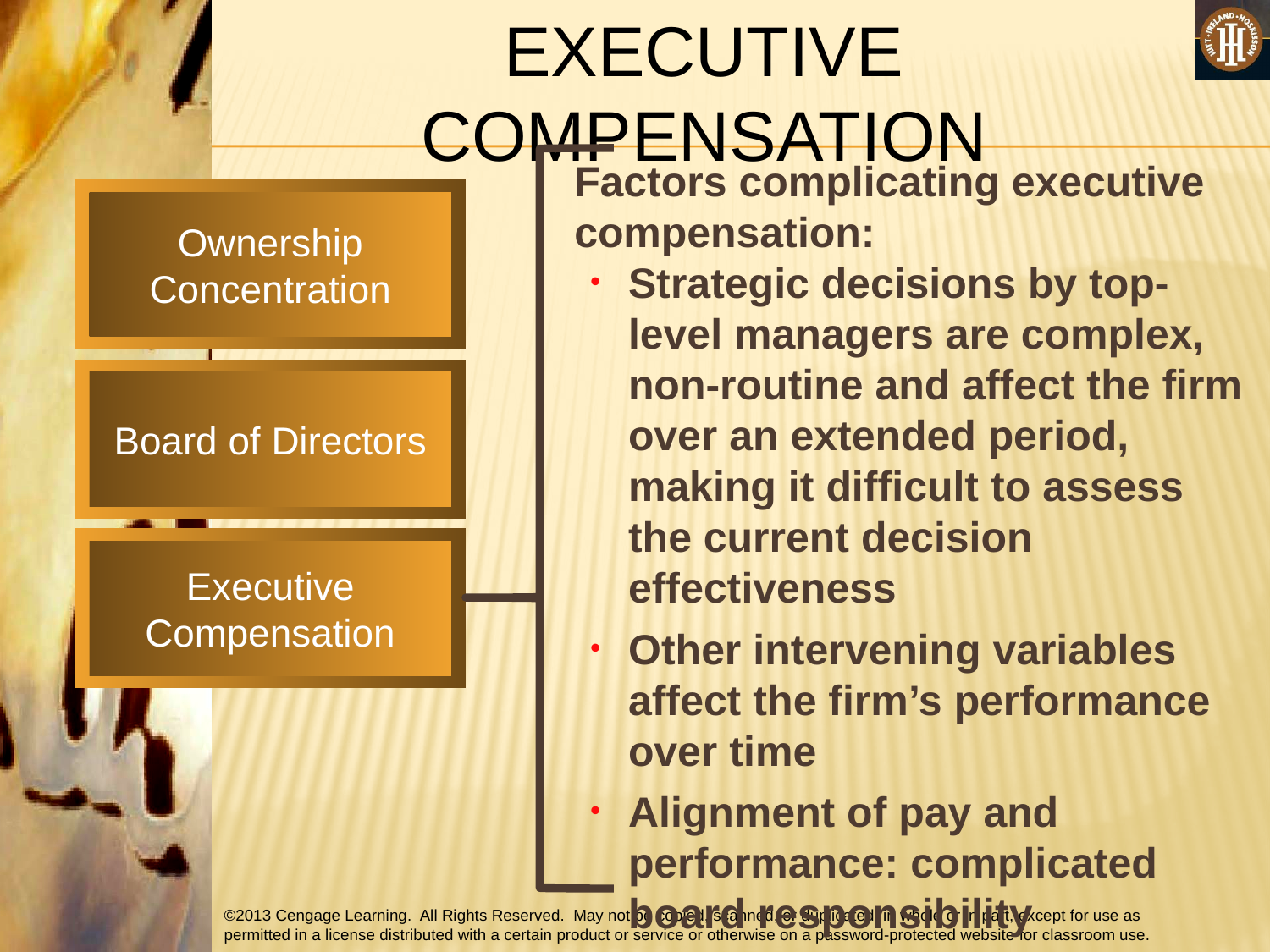

EXECUTIVE COMPENSATION

	Factors complicating executive compensation:
Strategic decisions by top-level managers are complex, non-routine and affect the firm over an extended period, making it difficult to assess the current decision effectiveness
Other intervening variables affect the firm’s performance over time
Alignment of pay and performance: complicated board responsibility
The effectiveness of pay plans as a governance mechanism is suspect

Ownership
Concentration

Board of Directors

Executive
Compensation